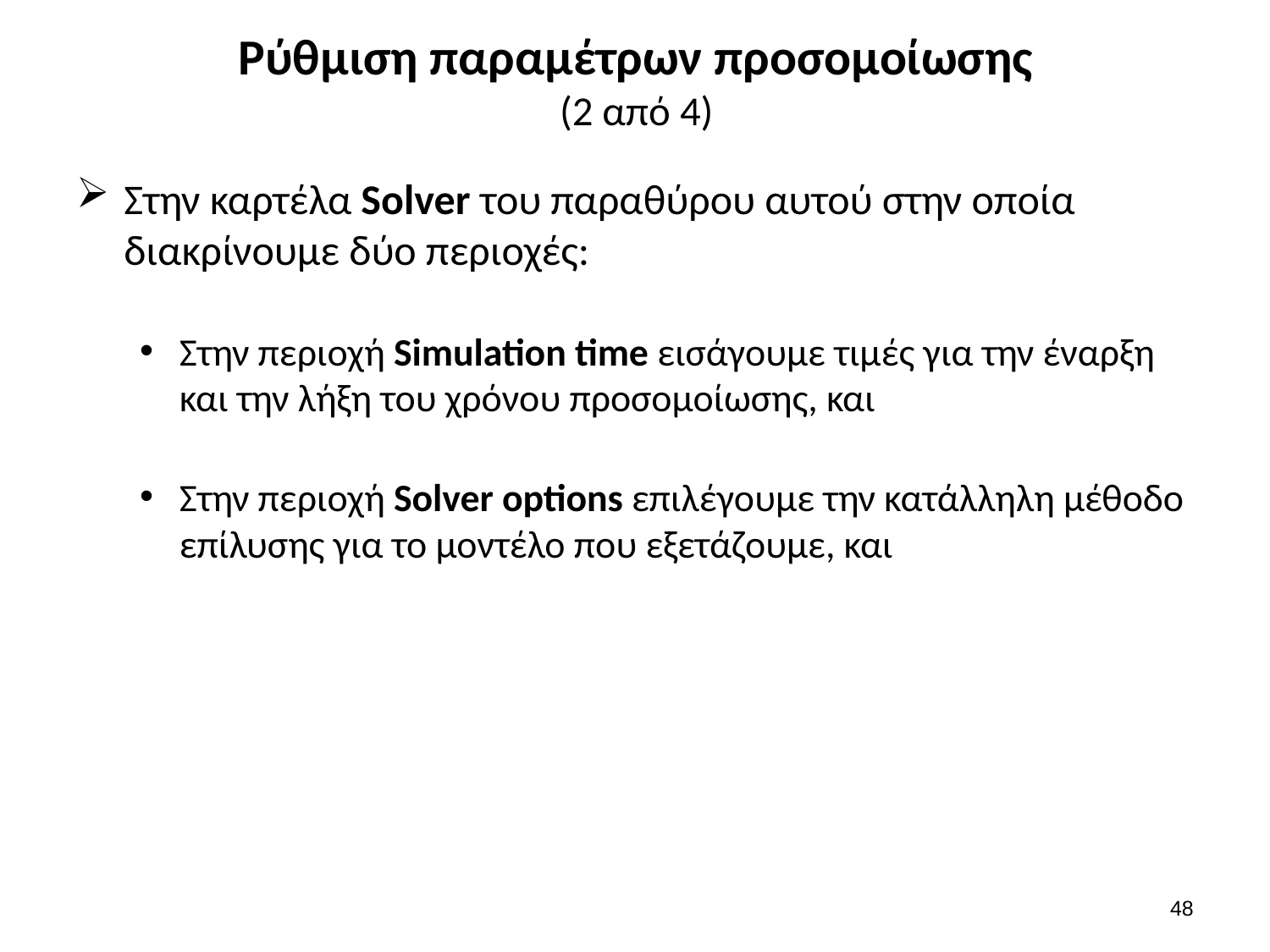

# Ρύθμιση παραμέτρων προσομοίωσης (2 από 4)
Στην καρτέλα Solver του παραθύρου αυτού στην οποία διακρίνουμε δύο περιοχές:
Στην περιοχή Simulation time εισάγουμε τιμές για την έναρξη και την λήξη του χρόνου προσομοίωσης, και
Στην περιοχή Solver options επιλέγουμε την κατάλληλη μέθοδο επίλυσης για το μοντέλο που εξετάζουμε, και

48